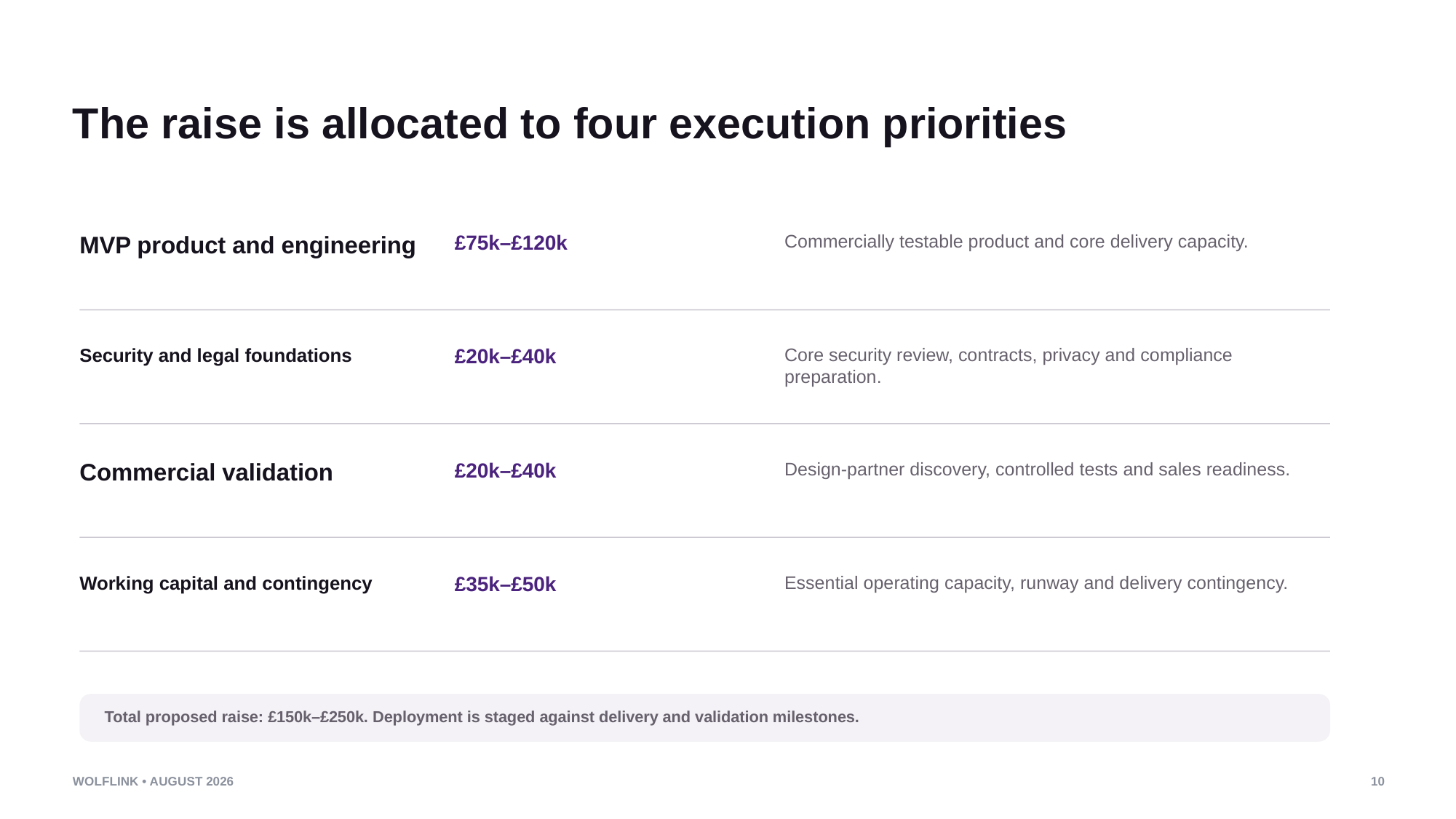

The raise is allocated to four execution priorities
MVP product and engineering
£75k–£120k
Commercially testable product and core delivery capacity.

Security and legal foundations
£20k–£40k
Core security review, contracts, privacy and compliance preparation.

Commercial validation
£20k–£40k
Design-partner discovery, controlled tests and sales readiness.

Working capital and contingency
£35k–£50k
Essential operating capacity, runway and delivery contingency.

Total proposed raise: £150k–£250k. Deployment is staged against delivery and validation milestones.
WOLFLINK • AUGUST 2026
10